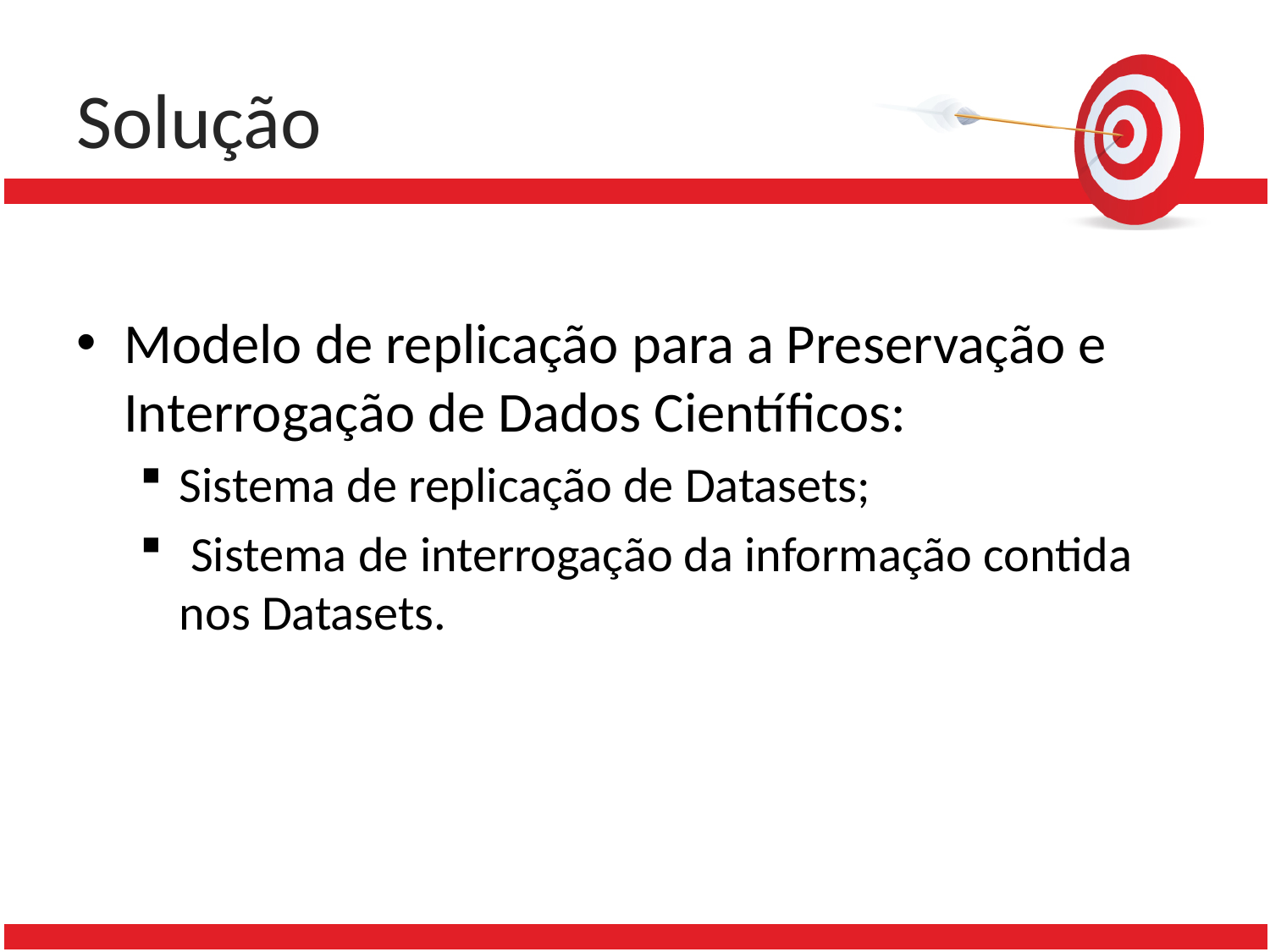

# Solução

Modelo de replicação para a Preservação e Interrogação de Dados Científicos:
Sistema de replicação de Datasets;
 Sistema de interrogação da informação contida nos Datasets.